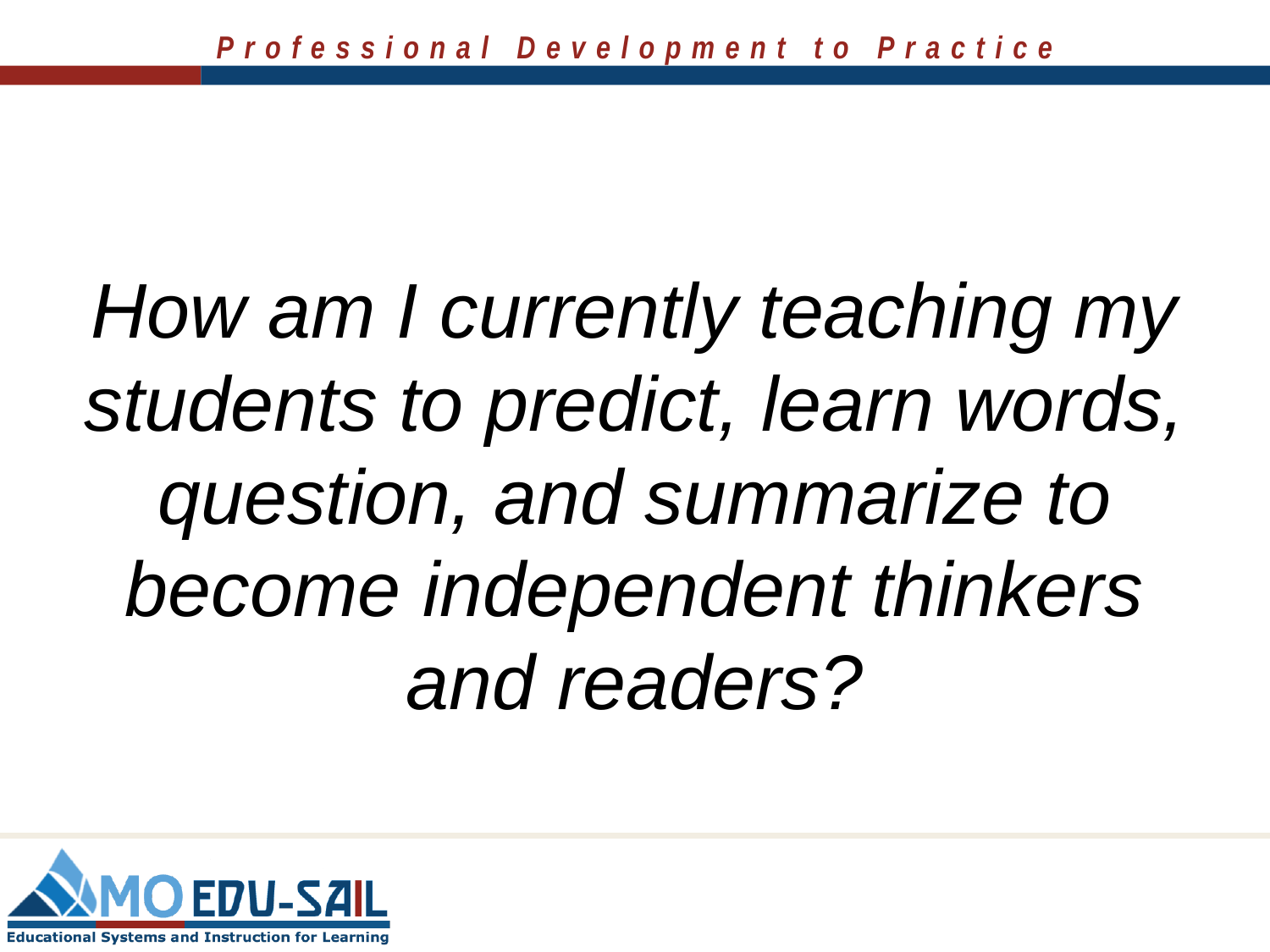

How am I currently teaching my students to predict, learn words, question, and summarize to become independent thinkers and readers?